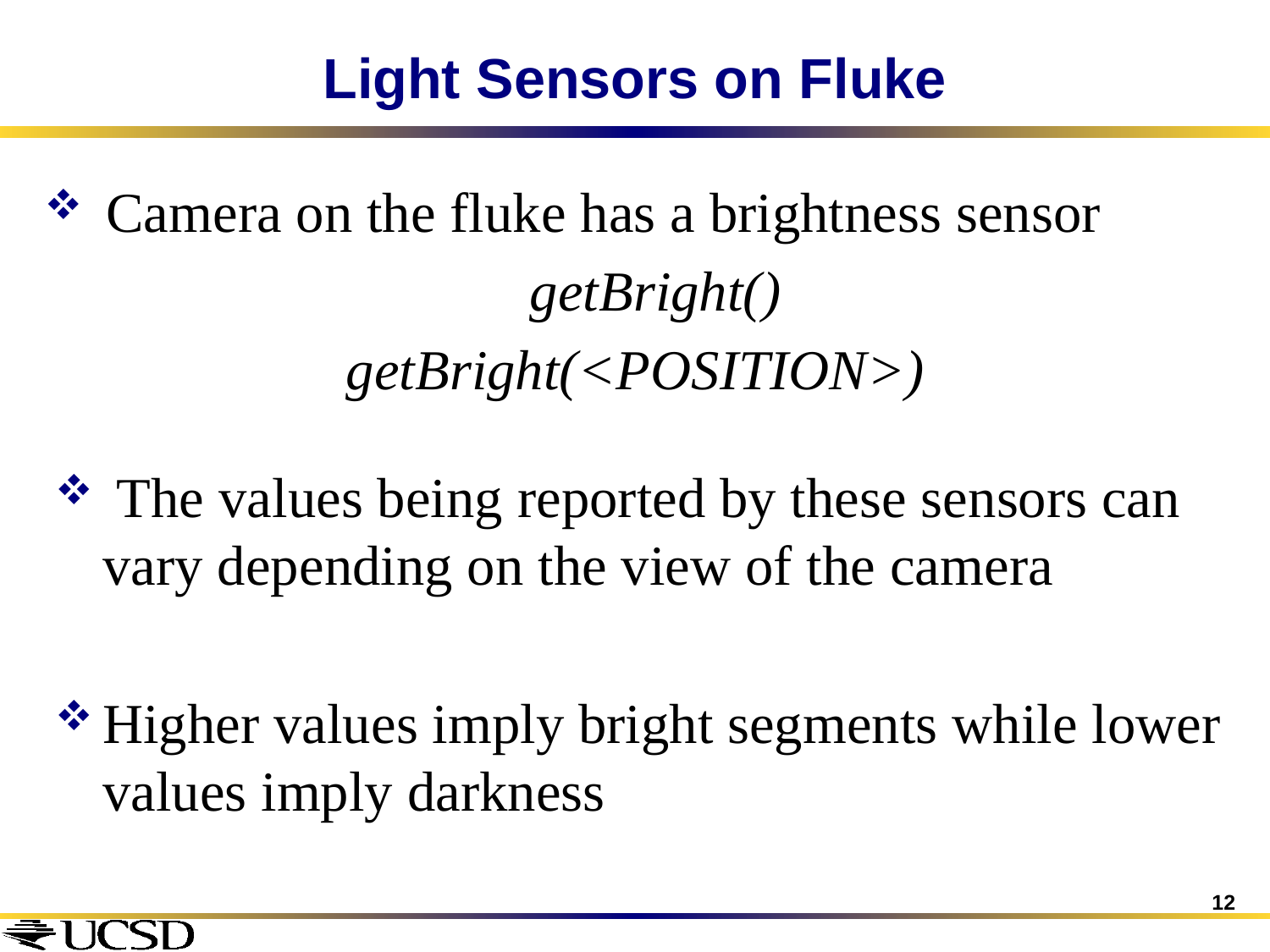

# Light Sensors on Fluke
 Camera on the fluke has a brightness sensor
		    getBright()
	getBright(<POSITION>)

 The values being reported by these sensors can vary depending on the view of the camera

Higher values imply bright segments while lower values imply darkness

12